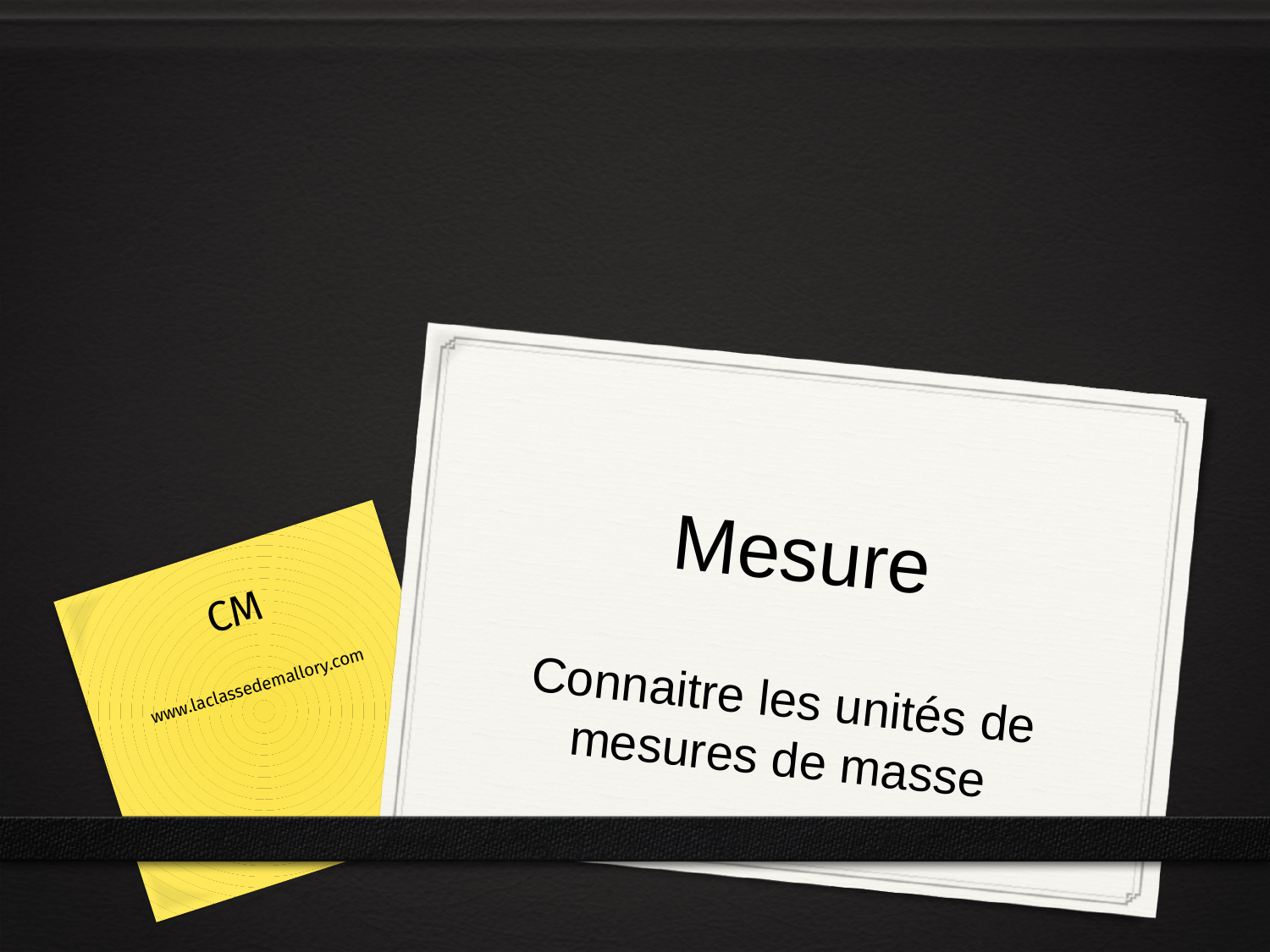

# Mesure
CM

www.laclassedemallory.com
Connaitre les unités de mesures de masse